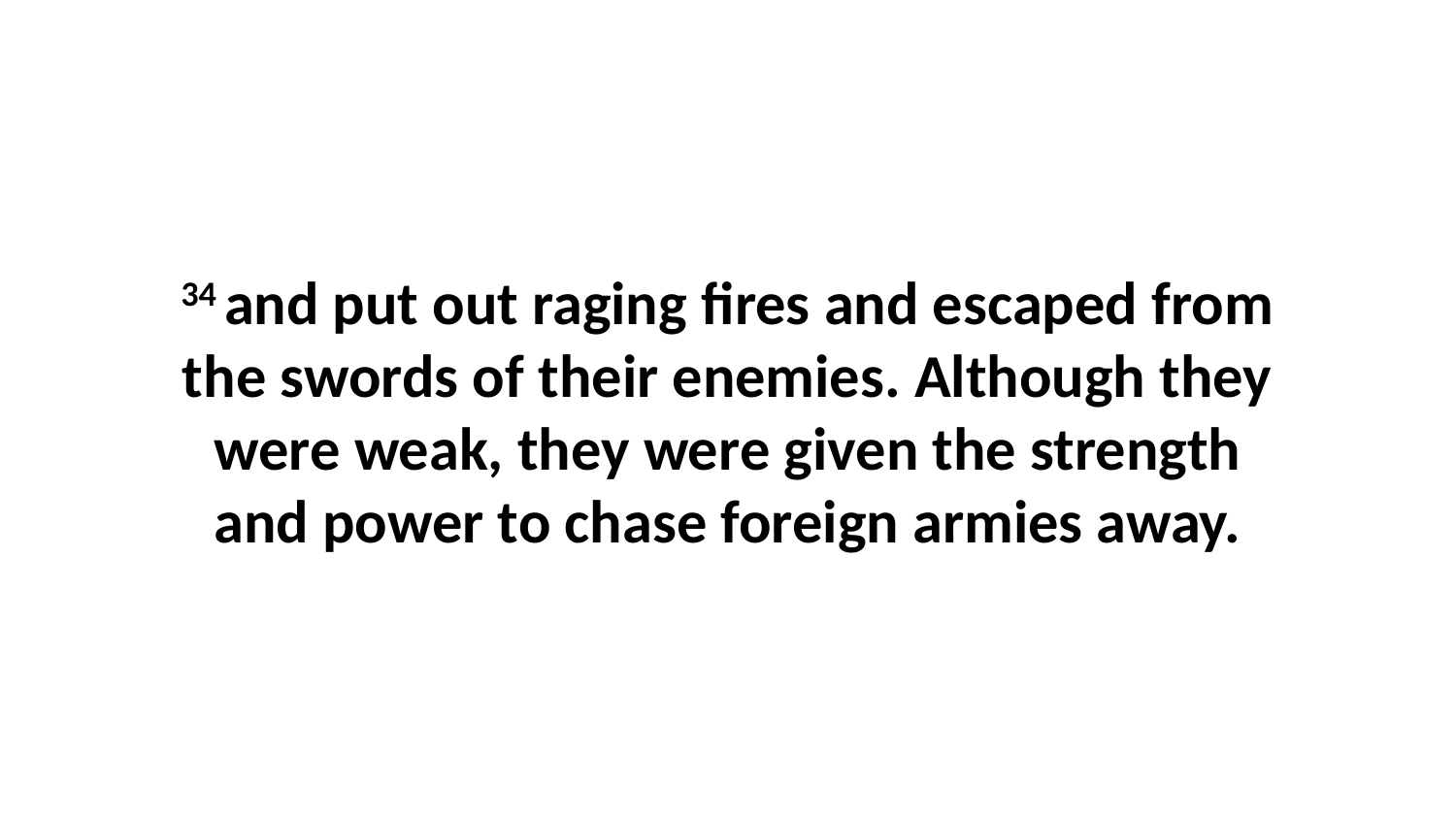

34 and put out raging fires and escaped from the swords of their enemies. Although they were weak, they were given the strength and power to chase foreign armies away.